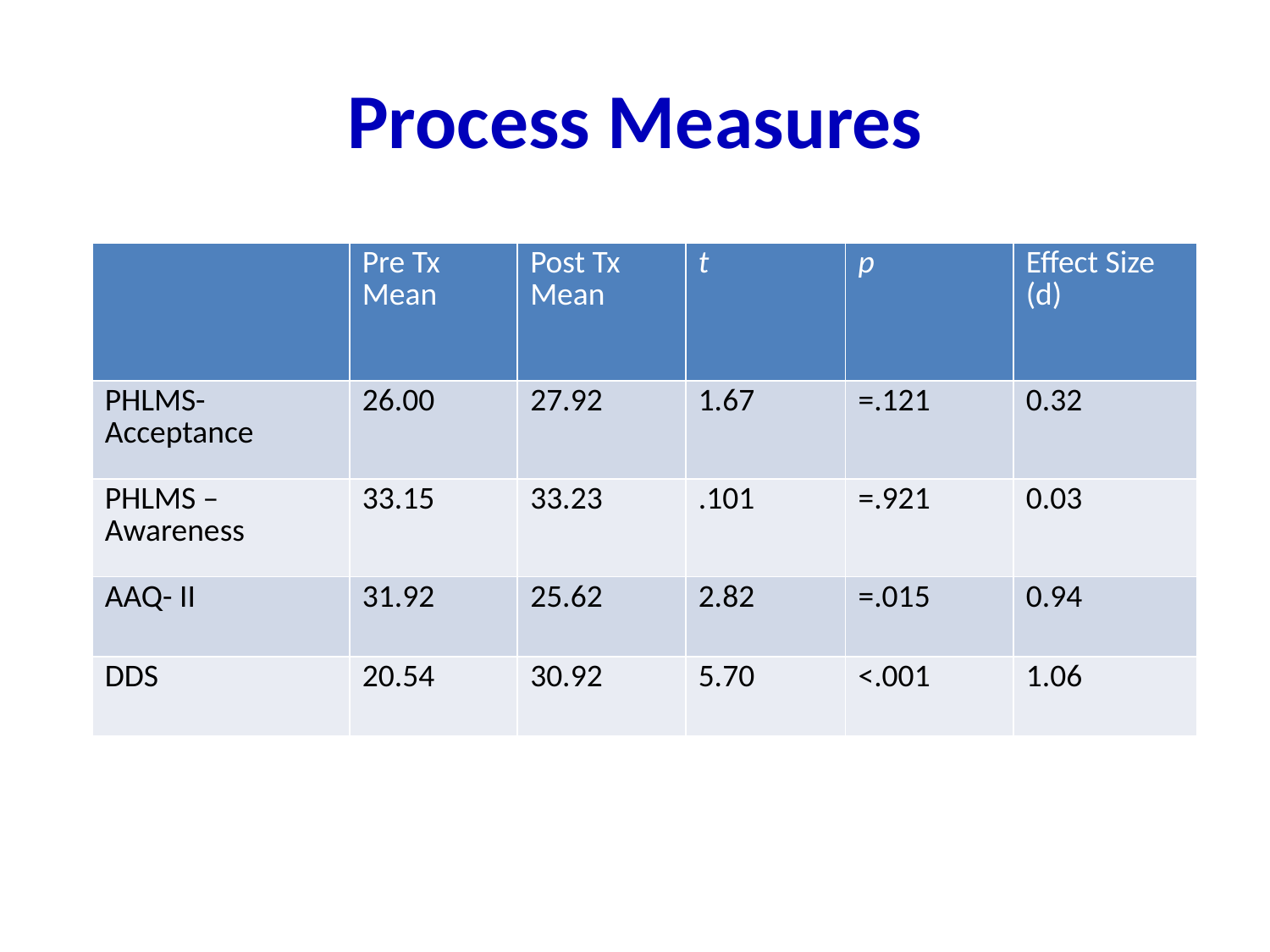

# Process Measures

|  | Pre Tx Mean | Post Tx Mean | t | p | Effect Size (d) |
| --- | --- | --- | --- | --- | --- |
| PHLMS-Acceptance | 26.00 | 27.92 | 1.67 | =.121 | 0.32 |
| PHLMS – Awareness | 33.15 | 33.23 | .101 | =.921 | 0.03 |
| AAQ- II | 31.92 | 25.62 | 2.82 | =.015 | 0.94 |
| DDS | 20.54 | 30.92 | 5.70 | <.001 | 1.06 |